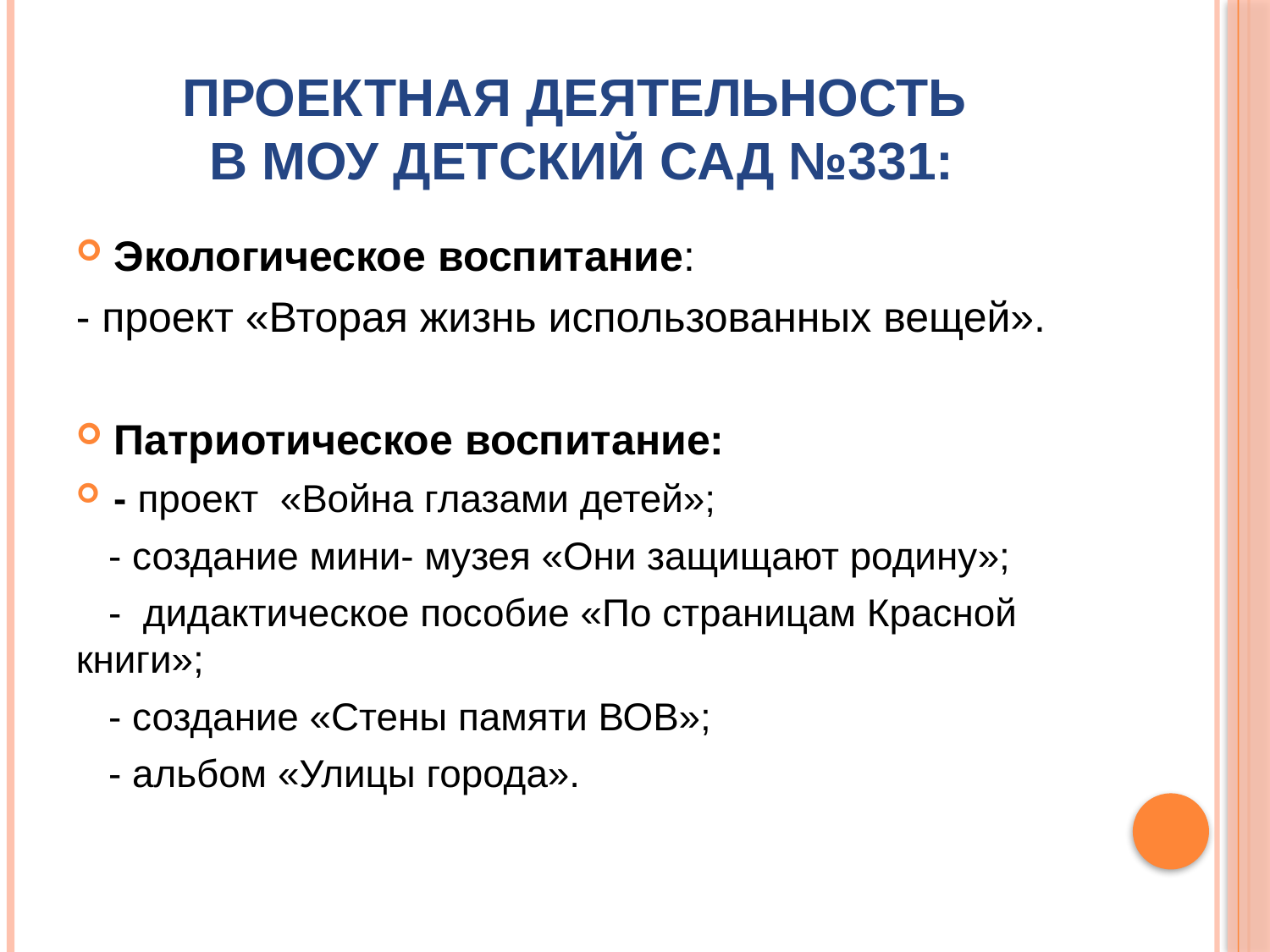

# Проектная деятельность в МОУ Детский сад №331:
Экологическое воспитание:
- проект «Вторая жизнь использованных вещей».

Патриотическое воспитание:
- проект  «Война глазами детей»;
   - создание мини- музея «Они защищают родину»;
   -  дидактическое пособие «По страницам Красной   книги»;
   - создание «Стены памяти ВОВ»;
   - альбом «Улицы города».